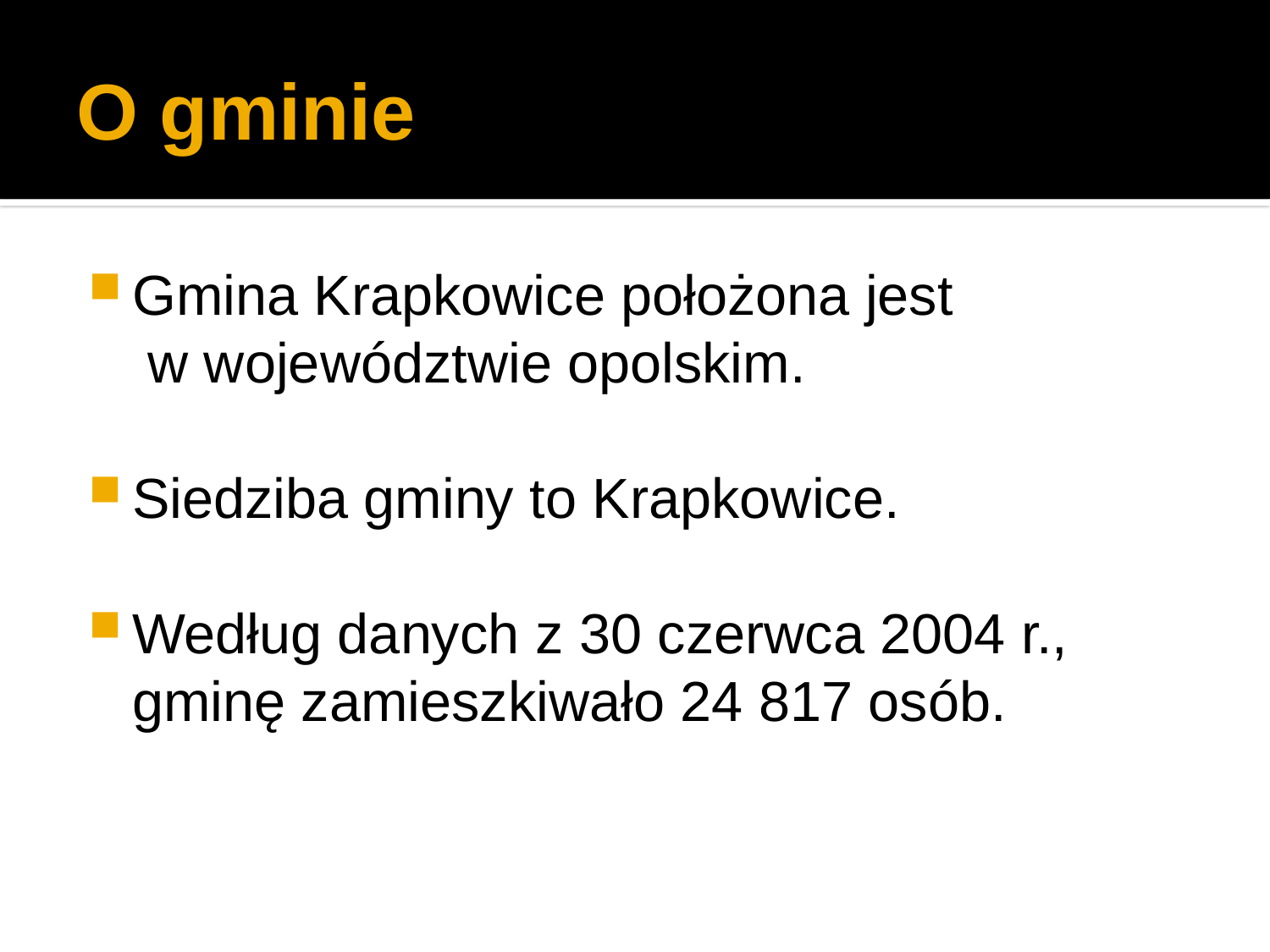

# O gminie
Gmina Krapkowice położona jest
	 w województwie opolskim.

Siedziba gminy to Krapkowice.

Według danych z 30 czerwca 2004 r., gminę zamieszkiwało 24 817 osób.